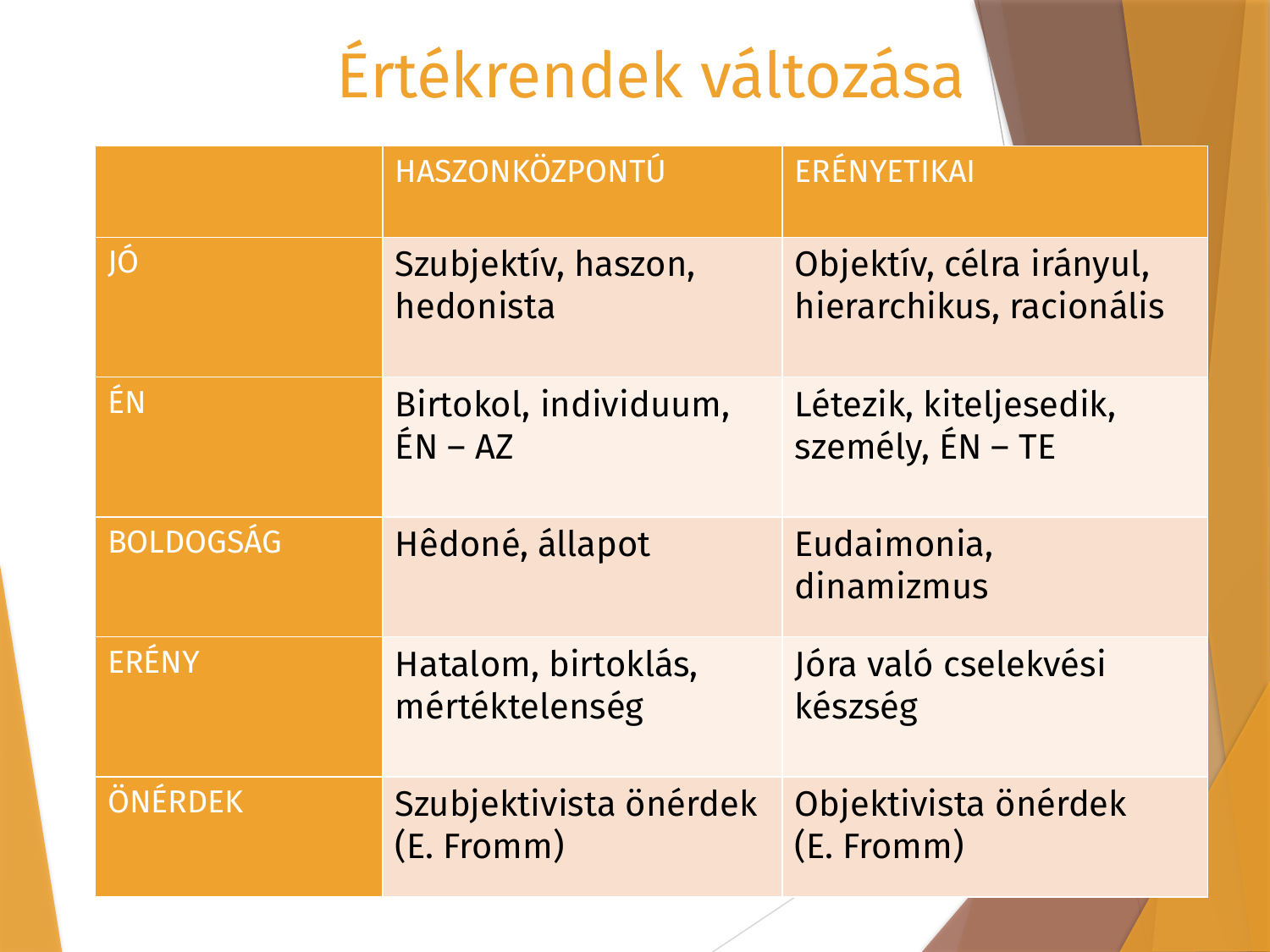

Értékrendek változása
|  | HASZONKÖZPONTÚ | ERÉNYETIKAI |
| --- | --- | --- |
| JÓ | Szubjektív, haszon, hedonista | Objektív, célra irányul, hierarchikus, racionális |
| ÉN | Birtokol, individuum, ÉN – AZ | Létezik, kiteljesedik, személy, ÉN – TE |
| BOLDOGSÁG | Hêdoné, állapot | Eudaimonia, dinamizmus |
| ERÉNY | Hatalom, birtoklás, mértéktelenség | Jóra való cselekvési készség |
| ÖNÉRDEK | Szubjektivista önérdek (E. Fromm) | Objektivista önérdek (E. Fromm) |